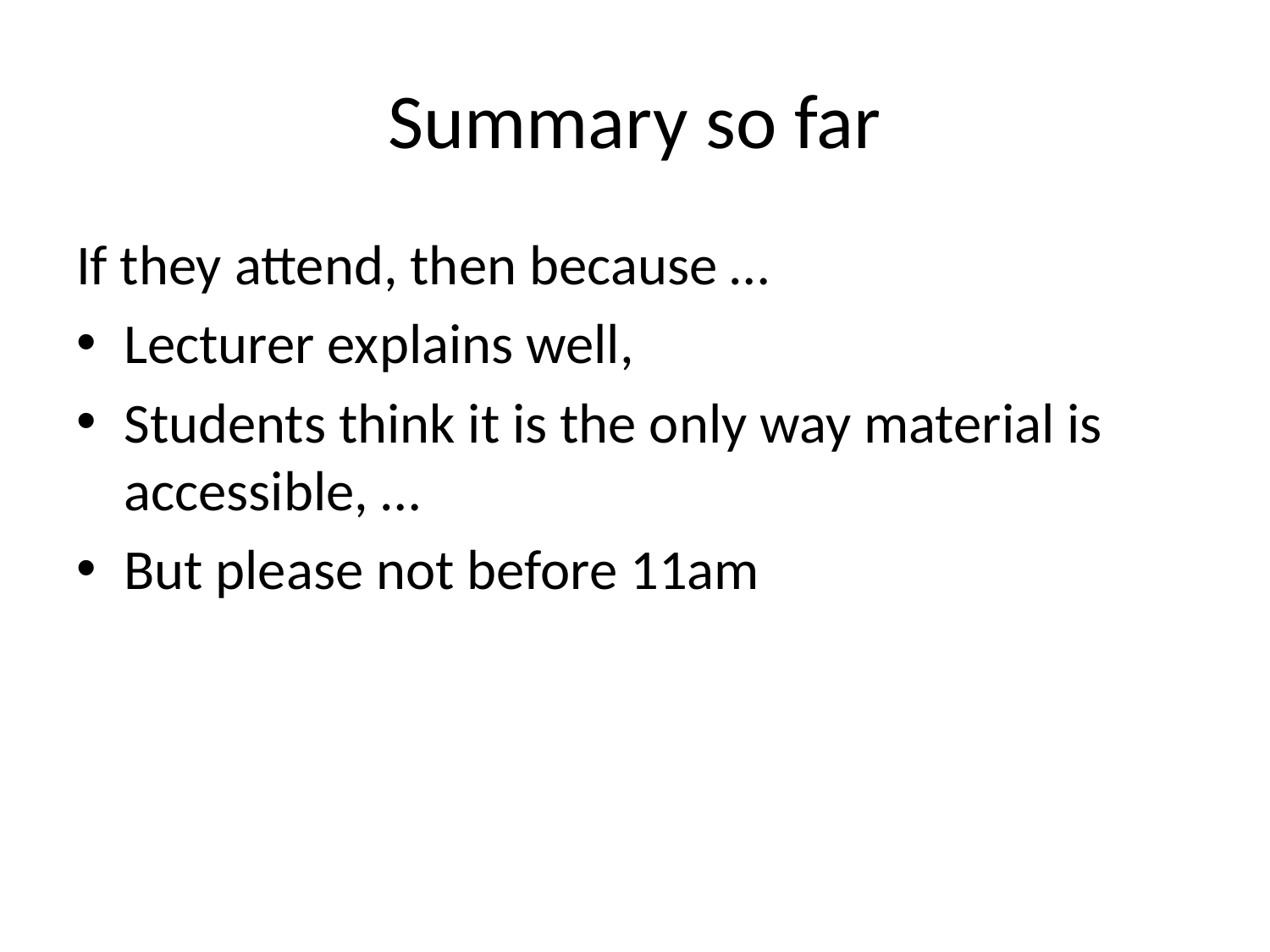

# Summary so far
If they attend, then because …
Lecturer explains well,
Students think it is the only way material is accessible, …
But please not before 11am